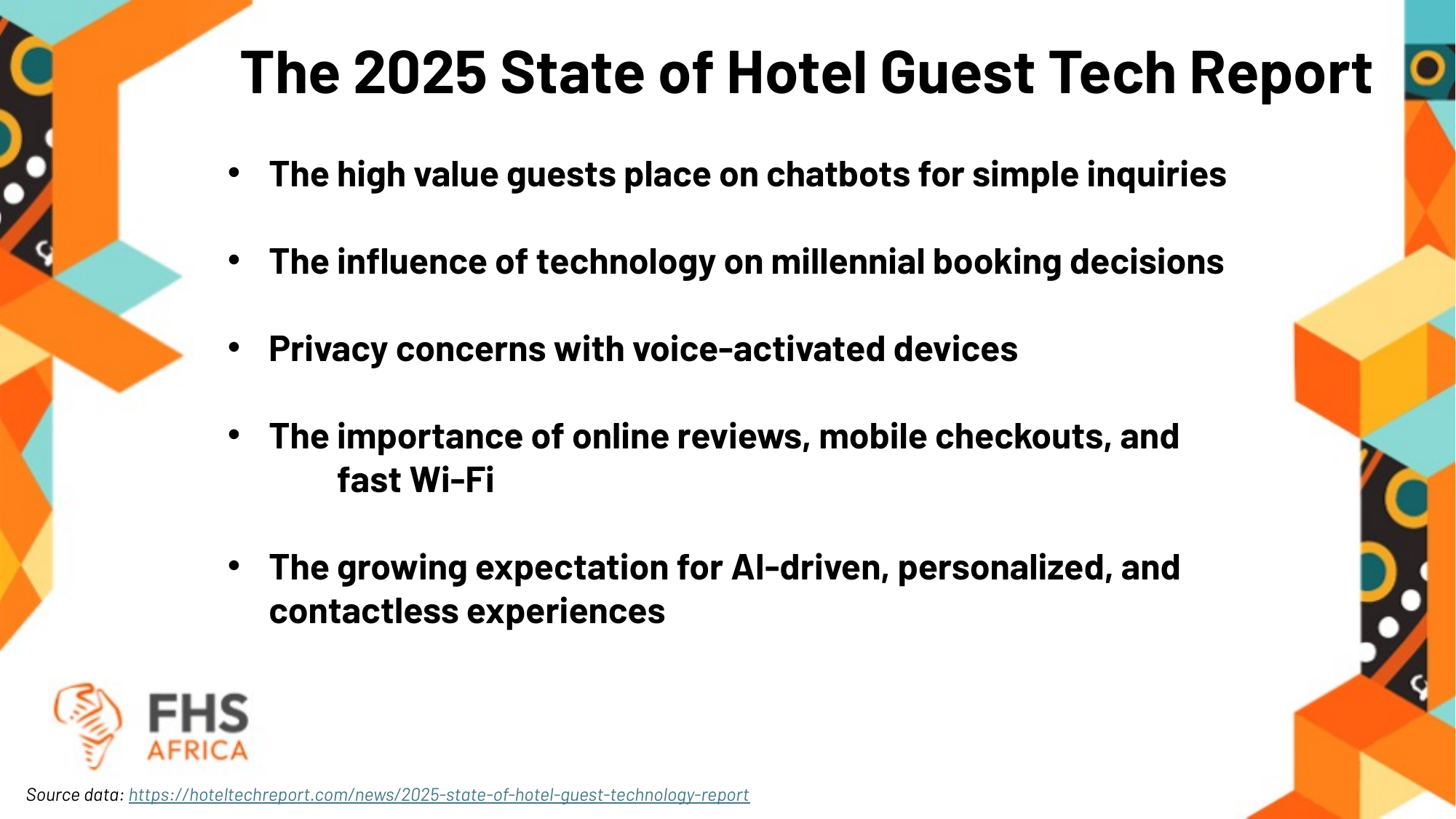

The 2025 State of Hotel Guest Tech Report
The high value guests place on chatbots for simple inquiries

The influence of technology on millennial booking decisions

Privacy concerns with voice-activated devices

The importance of online reviews, mobile checkouts, and
	fast Wi-Fi

The growing expectation for AI-driven, personalized, and contactless experiences

Source data: https://hoteltechreport.com/news/2025-state-of-hotel-guest-technology-report